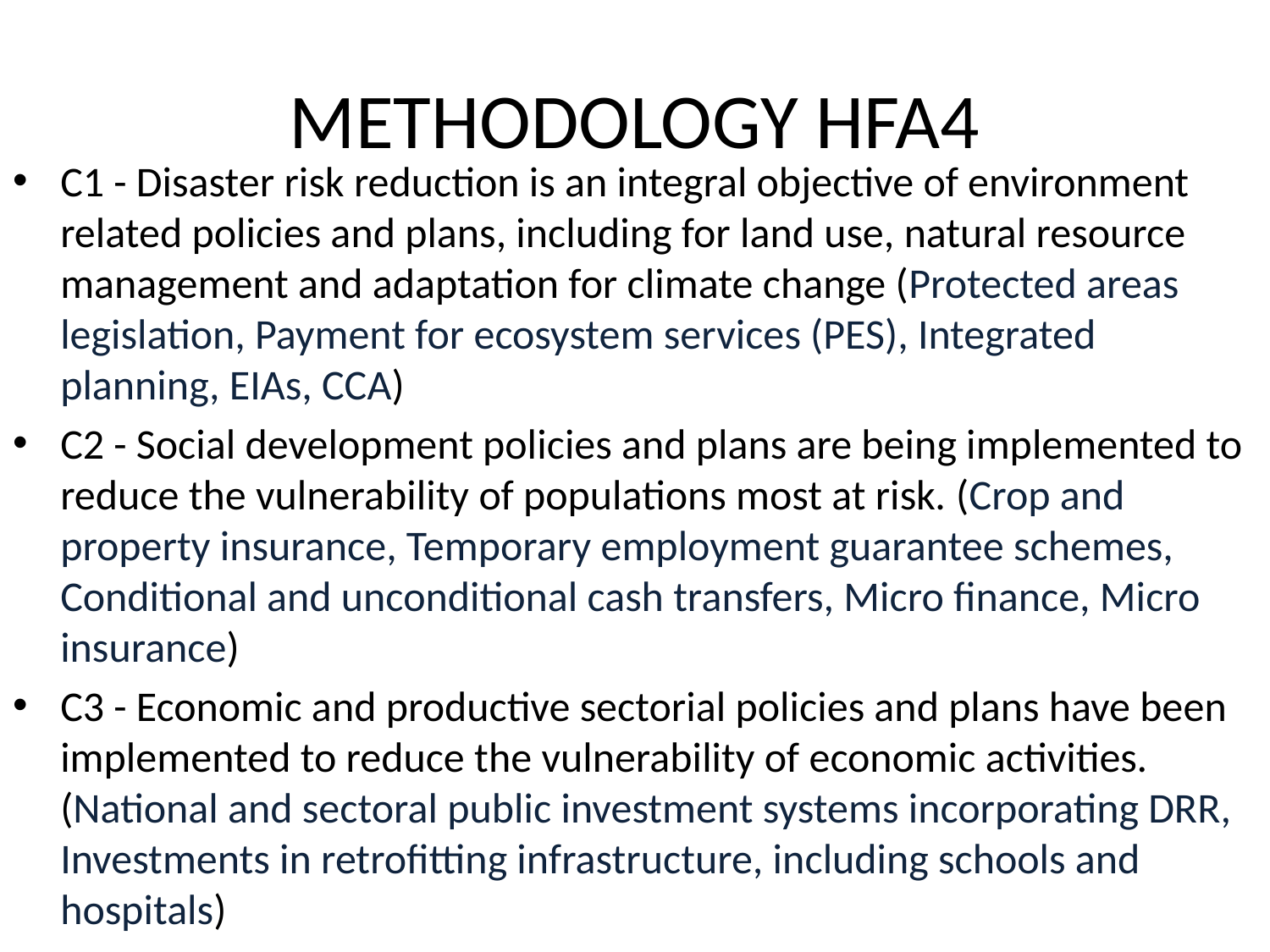

# METHODOLOGY HFA4
C1 - Disaster risk reduction is an integral objective of environment related policies and plans, including for land use, natural resource management and adaptation for climate change (Protected areas legislation, Payment for ecosystem services (PES), Integrated planning, EIAs, CCA)
C2 - Social development policies and plans are being implemented to reduce the vulnerability of populations most at risk. (Crop and property insurance, Temporary employment guarantee schemes, Conditional and unconditional cash transfers, Micro finance, Micro insurance)
C3 - Economic and productive sectorial policies and plans have been implemented to reduce the vulnerability of economic activities. (National and sectoral public investment systems incorporating DRR, Investments in retrofitting infrastructure, including schools and hospitals)